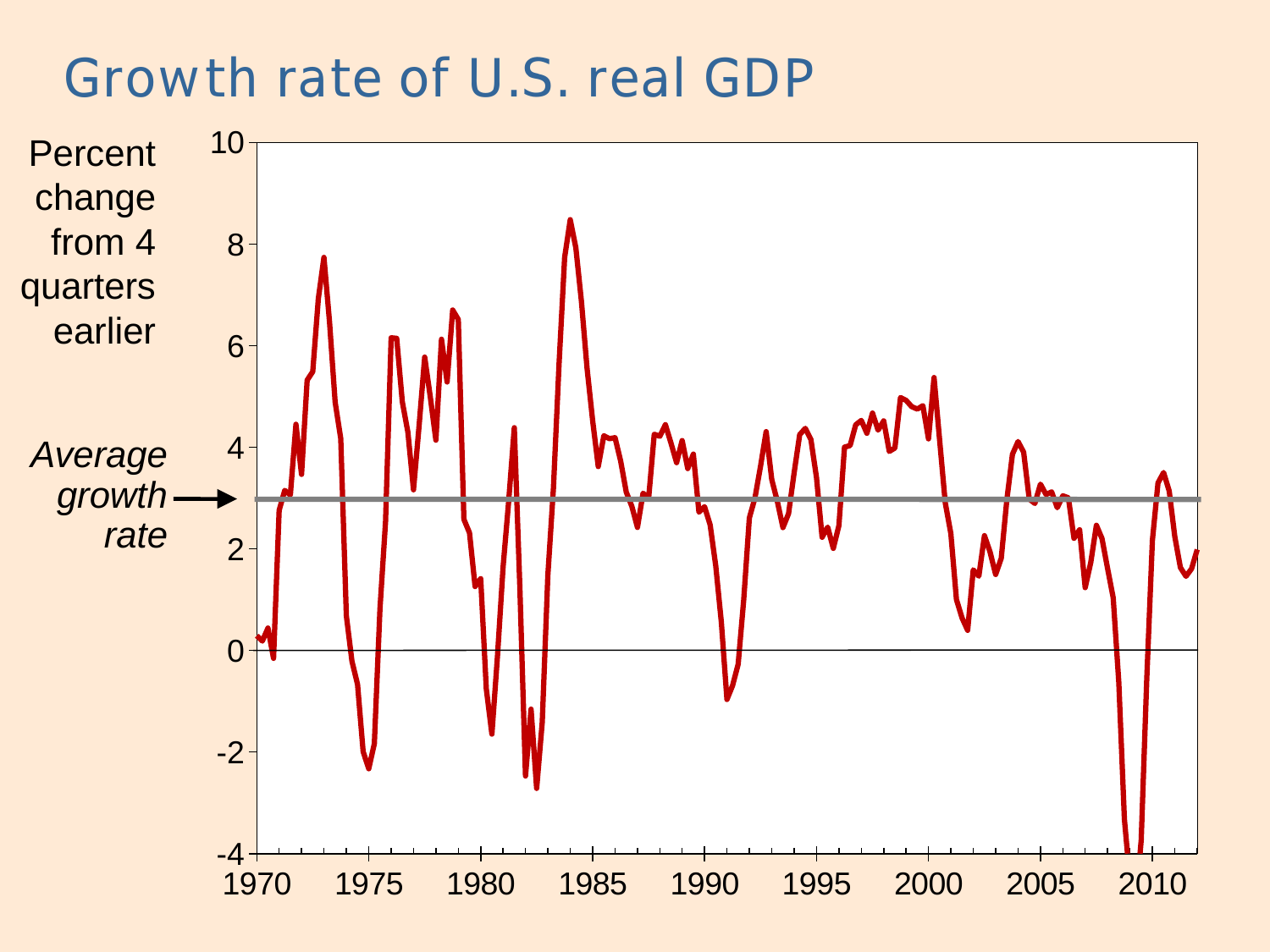

# Growth rate of U.S. real GDP

### Chart

| Category | Recession |  |
|---|---|---|
| 1970 | 100.0 | 0.29242 |
| 1970.25 | 100.0 | 0.18576 |
| 1970.5 | 100.0 | 0.44162 |
| 1970.75 | 100.0 | -0.15494 |
| 1971 | None | 2.76047 |
| 1971.25 | None | 3.154409999999999 |
| 1971.5 | None | 3.061459999999999 |
| 1971.75 | None | 4.45568 |
| 1972 | None | 3.468869999999999 |
| 1972.25 | None | 5.324109999999997 |
| 1972.5 | None | 5.49185 |
| 1972.75 | None | 6.93303 |
| 1973 | None | 7.74232 |
| 1973.25 | None | 6.46562 |
| 1973.5 | None | 4.89141 |
| 1973.75 | 100.0 | 4.1743 |
| 1974 | 100.0 | 0.68555 |
| 1974.25 | 100.0 | -0.21102 |
| 1974.5 | 100.0 | -0.66706 |
| 1974.75 | 100.0 | -1.9924 |
| 1975 | 100.0 | -2.32805 |
| 1975.25 | None | -1.83408 |
| 1975.5 | None | 0.8153 |
| 1975.75 | None | 2.53804 |
| 1976 | None | 6.15921 |
| 1976.25 | None | 6.147729999999998 |
| 1976.5 | None | 4.9011 |
| 1976.75 | None | 4.29896 |
| 1977 | None | 3.16537 |
| 1977.25 | None | 4.42961 |
| 1977.5 | None | 5.77898 |
| 1977.75 | None | 4.99316 |
| 1978 | None | 4.143079999999999 |
| 1978.25 | None | 6.130879999999999 |
| 1978.5 | None | 5.28886 |
| 1978.75 | None | 6.70572 |
| 1979 | None | 6.520029999999998 |
| 1979.25 | None | 2.582879999999998 |
| 1979.5 | None | 2.31719 |
| 1979.75 | None | 1.25961 |
| 1980 | 100.0 | 1.41556 |
| 1980.25 | 100.0 | -0.75518 |
| 1980.5 | 100.0 | -1.64613 |
| 1980.75 | None | -0.10366 |
| 1981 | None | 1.64651 |
| 1981.25 | None | 2.94514 |
| 1981.5 | 100.0 | 4.38865 |
| 1981.75 | 100.0 | 1.21802 |
| 1982 | 100.0 | -2.47142 |
| 1982.25 | 100.0 | -1.1541 |
| 1982.5 | 100.0 | -2.715349999999999 |
| 1982.75 | 100.0 | -1.41176 |
| 1983 | None | 1.47976 |
| 1983.25 | None | 3.2019 |
| 1983.5 | None | 5.6437 |
| 1983.75 | None | 7.742929999999998 |
| 1984 | None | 8.48474 |
| 1984.25 | None | 7.93097 |
| 1984.5 | None | 6.87155 |
| 1984.75 | None | 5.55995 |
| 1985 | None | 4.527529999999998 |
| 1985.25 | None | 3.62374 |
| 1985.5 | None | 4.22957 |
| 1985.75 | None | 4.172909999999998 |
| 1986 | None | 4.19185 |
| 1986.25 | None | 3.73261 |
| 1986.5 | None | 3.12138 |
| 1986.75 | None | 2.838849999999998 |
| 1987 | None | 2.42418 |
| 1987.25 | None | 3.09865 |
| 1987.5 | None | 3.00018 |
| 1987.75 | None | 4.25895 |
| 1988 | None | 4.220179999999998 |
| 1988.25 | None | 4.44839 |
| 1988.5 | None | 4.08528 |
| 1988.75 | None | 3.69983 |
| 1989 | None | 4.134739999999998 |
| 1989.25 | None | 3.58405 |
| 1989.5 | None | 3.868549999999999 |
| 1989.75 | None | 2.72407 |
| 1990 | None | 2.83209 |
| 1990.25 | None | 2.473819999999999 |
| 1990.5 | 100.0 | 1.66654 |
| 1990.75 | 100.0 | 0.55556 |
| 1991 | 100.0 | -0.96499 |
| 1991.25 | None | -0.69169 |
| 1991.5 | None | -0.27196 |
| 1991.75 | None | 1.00476 |
| 1992 | None | 2.60971 |
| 1992.25 | None | 3.00488 |
| 1992.5 | None | 3.631069999999998 |
| 1992.75 | None | 4.311479999999999 |
| 1993 | None | 3.36904 |
| 1993.25 | None | 2.936639999999998 |
| 1993.5 | None | 2.421209999999999 |
| 1993.75 | None | 2.69448 |
| 1994 | None | 3.50373 |
| 1994.25 | None | 4.25276 |
| 1994.5 | None | 4.374809999999998 |
| 1994.75 | None | 4.157979999999997 |
| 1995 | None | 3.406909999999999 |
| 1995.25 | None | 2.23082 |
| 1995.5 | None | 2.43011 |
| 1995.75 | None | 2.01101 |
| 1996 | None | 2.45853 |
| 1996.25 | None | 4.00575 |
| 1996.5 | None | 4.037129999999999 |
| 1996.75 | None | 4.4451 |
| 1997 | None | 4.53173 |
| 1997.25 | None | 4.27918 |
| 1997.5 | None | 4.67682 |
| 1997.75 | None | 4.34043 |
| 1998 | None | 4.522679999999998 |
| 1998.25 | None | 3.92197 |
| 1998.5 | None | 3.98823 |
| 1998.75 | None | 4.98285 |
| 1999 | None | 4.9263 |
| 1999.25 | None | 4.80384 |
| 1999.5 | None | 4.754839999999998 |
| 1999.75 | None | 4.8216 |
| 2000 | None | 4.168199999999998 |
| 2000.25 | None | 5.37616 |
| 2000.5 | None | 4.14034 |
| 2000.75 | None | 2.90964 |
| 2001 | 100.0 | 2.303869999999998 |
| 2001.25 | 100.0 | 1.00366 |
| 2001.5 | 100.0 | 0.64042 |
| 2001.75 | None | 0.39735 |
| 2002 | None | 1.58844 |
| 2002.25 | None | 1.46457 |
| 2002.5 | None | 2.26117 |
| 2002.75 | None | 1.94019 |
| 2003 | None | 1.4982 |
| 2003.25 | None | 1.81643 |
| 2003.5 | None | 2.969809999999998 |
| 2003.75 | None | 3.8652 |
| 2004 | None | 4.115509999999998 |
| 2004.25 | None | 3.90543 |
| 2004.5 | None | 2.9839 |
| 2004.75 | None | 2.89569 |
| 2005 | None | 3.276969999999999 |
| 2005.25 | None | 3.07316 |
| 2005.5 | None | 3.1237 |
| 2005.75 | None | 2.81258 |
| 2006 | None | 3.04754 |
| 2006.25 | None | 3.00699 |
| 2006.5 | None | 2.20907 |
| 2006.75 | None | 2.37759 |
| 2007 | None | 1.23833 |
| 2007.25 | None | 1.73685 |
| 2007.5 | None | 2.46633 |
| 2007.75 | 100.0 | 2.20579 |
| 2008 | 100.0 | 1.61381 |
| 2008.25 | 100.0 | 1.0392 |
| 2008.5 | 100.0 | -0.62473 |
| 2008.75 | 100.0 | -3.32058 |
| 2009 | 100.0 | -4.5497 |
| 2009.25 | 100.0 | -5.027609999999998 |
| 2009.5 | None | -3.73401 |
| 2009.75 | None | -0.54333 |
| 2010 | None | 2.1677 |
| 2010.25 | None | 3.300289999999999 |
| 2010.5 | None | 3.50624 |
| 2010.75 | None | 3.142 |
| 2011 | None | 2.24306 |
| 2011.25 | None | 1.63342 |
| 2011.5 | None | 1.46123 |
| 2011.75 | None | 1.61091 |
| 2012 | None | 1.98898 |
Percent change from 4 quarters earlier
Average growth rate